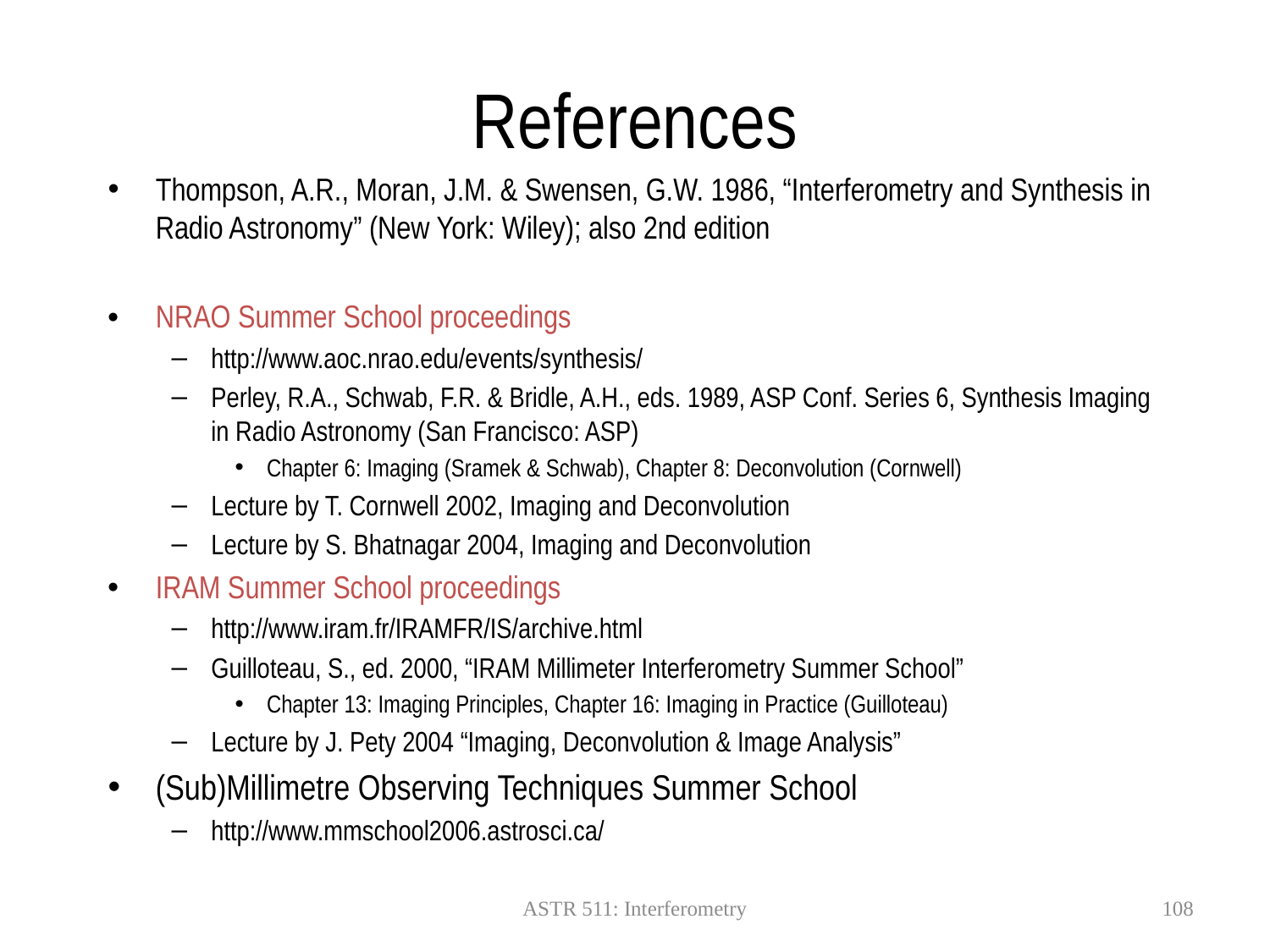

# References
Thompson, A.R., Moran, J.M. & Swensen, G.W. 1986, “Interferometry and Synthesis in Radio Astronomy” (New York: Wiley); also 2nd edition

NRAO Summer School proceedings
http://www.aoc.nrao.edu/events/synthesis/
Perley, R.A., Schwab, F.R. & Bridle, A.H., eds. 1989, ASP Conf. Series 6, Synthesis Imaging in Radio Astronomy (San Francisco: ASP)
Chapter 6: Imaging (Sramek & Schwab), Chapter 8: Deconvolution (Cornwell)
Lecture by T. Cornwell 2002, Imaging and Deconvolution
Lecture by S. Bhatnagar 2004, Imaging and Deconvolution
IRAM Summer School proceedings
http://www.iram.fr/IRAMFR/IS/archive.html
Guilloteau, S., ed. 2000, “IRAM Millimeter Interferometry Summer School”
Chapter 13: Imaging Principles, Chapter 16: Imaging in Practice (Guilloteau)
Lecture by J. Pety 2004 “Imaging, Deconvolution & Image Analysis”
(Sub)Millimetre Observing Techniques Summer School
http://www.mmschool2006.astrosci.ca/

ASTR 511: Interferometry
108